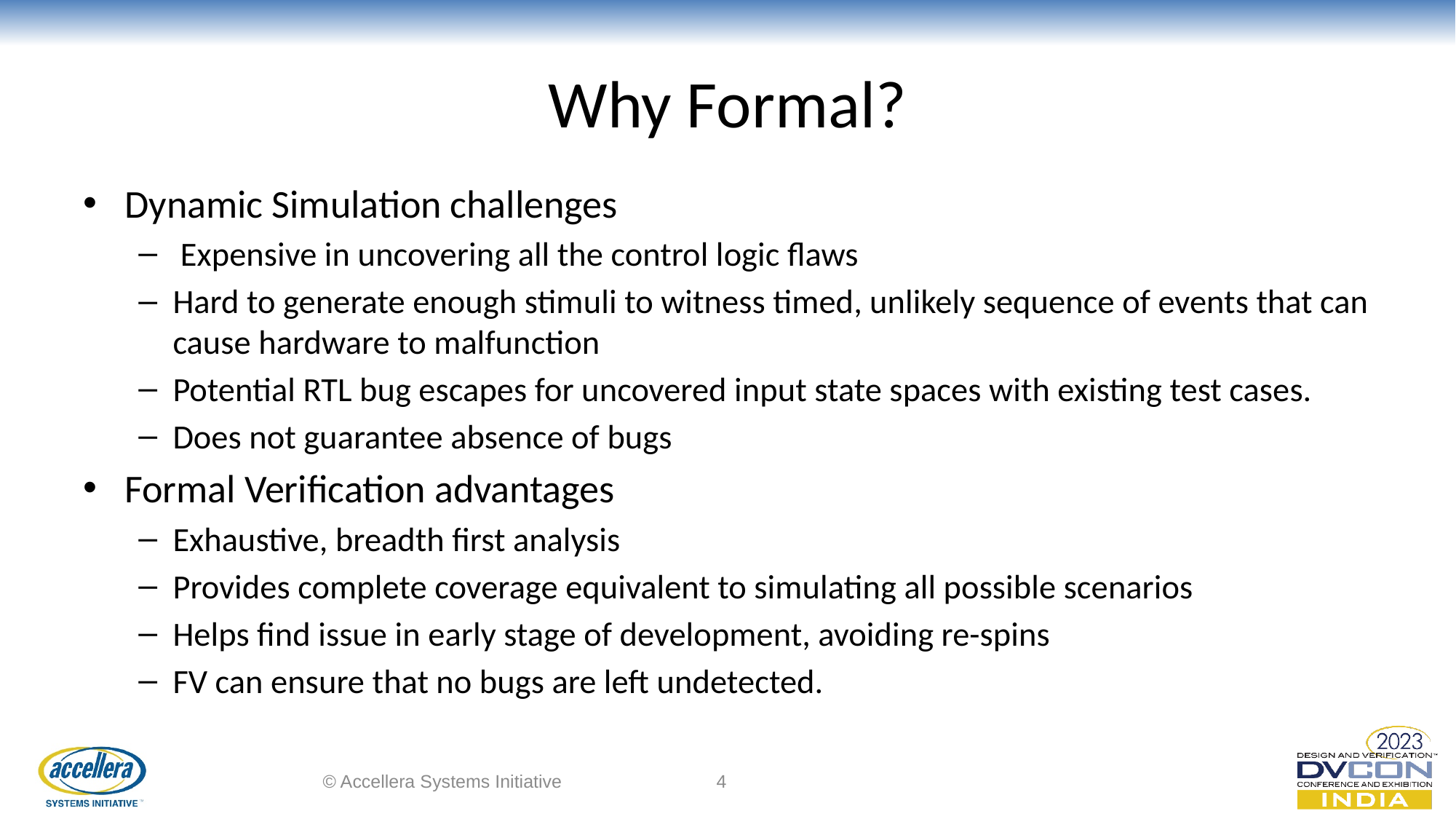

# Why Formal?
Dynamic Simulation challenges
 Expensive in uncovering all the control logic flaws
Hard to generate enough stimuli to witness timed, unlikely sequence of events that can cause hardware to malfunction
Potential RTL bug escapes for uncovered input state spaces with existing test cases.
Does not guarantee absence of bugs
Formal Verification advantages
Exhaustive, breadth first analysis
Provides complete coverage equivalent to simulating all possible scenarios
Helps find issue in early stage of development, avoiding re-spins
FV can ensure that no bugs are left undetected.

© Accellera Systems Initiative
4